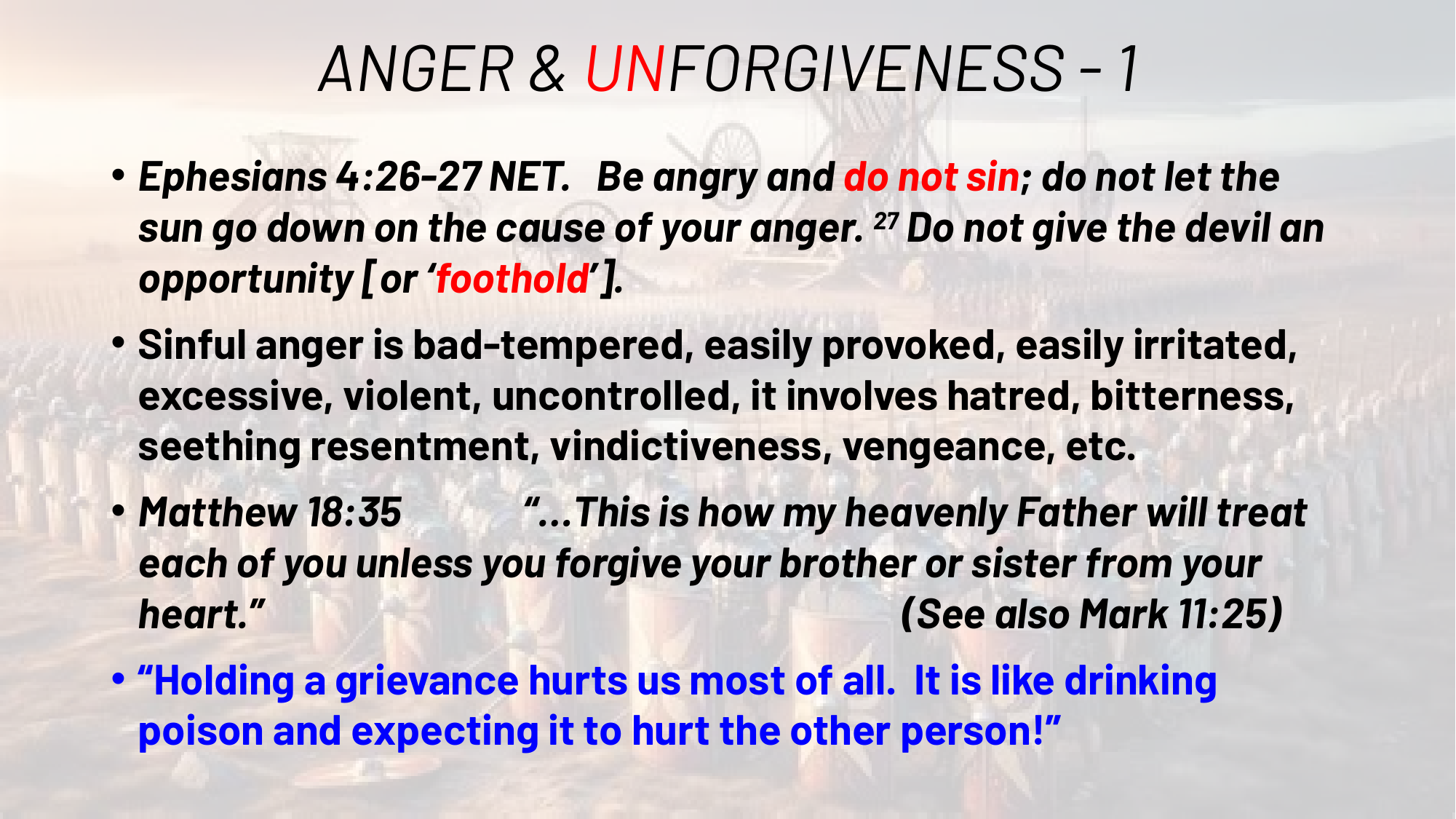

# ANGER & UNFORGIVENESS - 1
Ephesians 4:26-27 NET.   Be angry and do not sin; do not let the sun go down on the cause of your anger. 27 Do not give the devil an opportunity [or ‘foothold’].
Sinful anger is bad-tempered, easily provoked, easily irritated, excessive, violent, uncontrolled, it involves hatred, bitterness, seething resentment, vindictiveness, vengeance, etc.
Matthew 18:35	       “…This is how my heavenly Father will treat each of you unless you forgive your brother or sister from your heart.”               					(See also Mark 11:25)
“Holding a grievance hurts us most of all.  It is like drinking poison and expecting it to hurt the other person!”